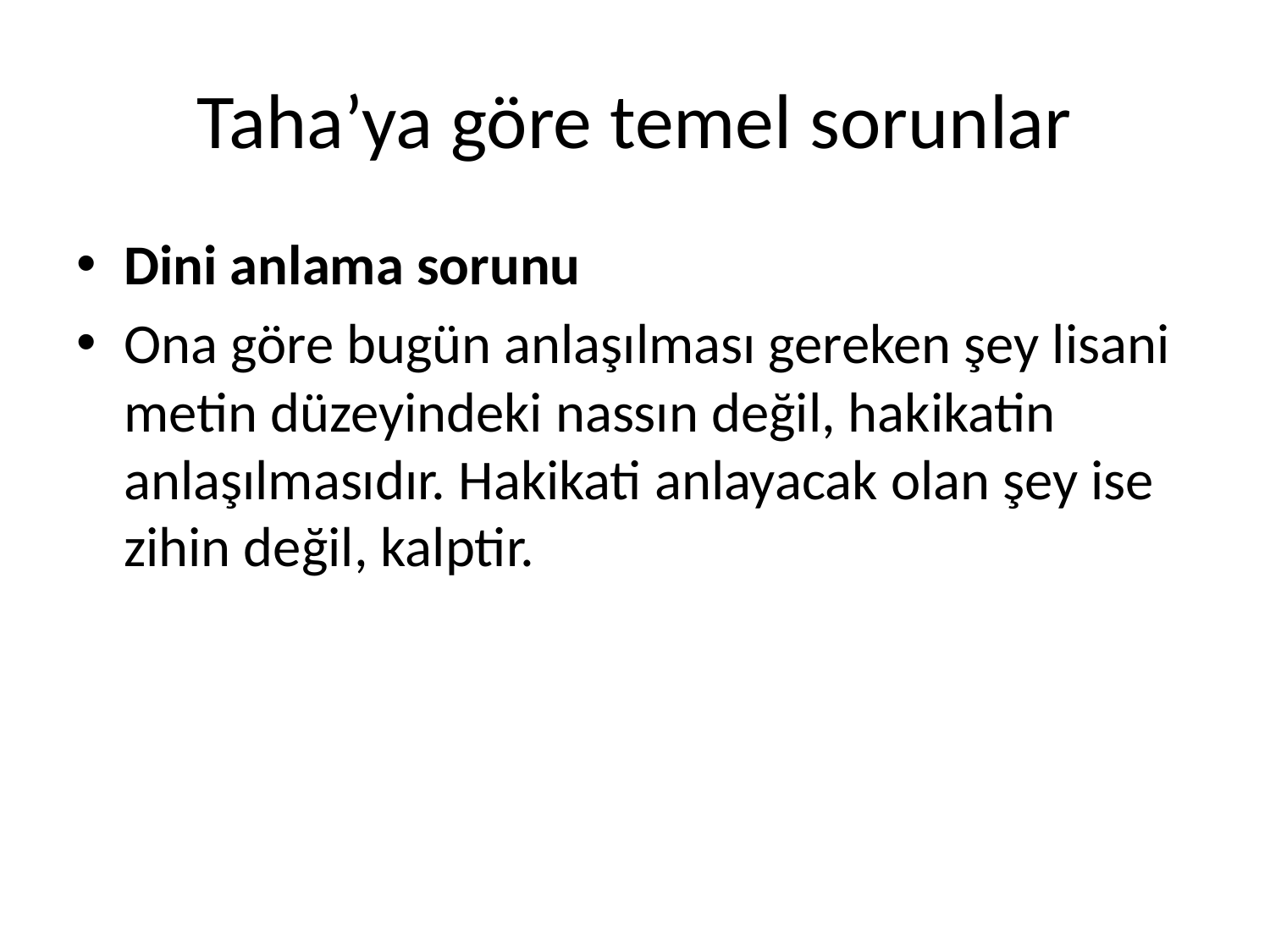

# Taha’ya göre temel sorunlar
Dini anlama sorunu
Ona göre bugün anlaşılması gereken şey lisani metin düzeyindeki nassın değil, hakikatin anlaşılmasıdır. Hakikati anlayacak olan şey ise zihin değil, kalptir.